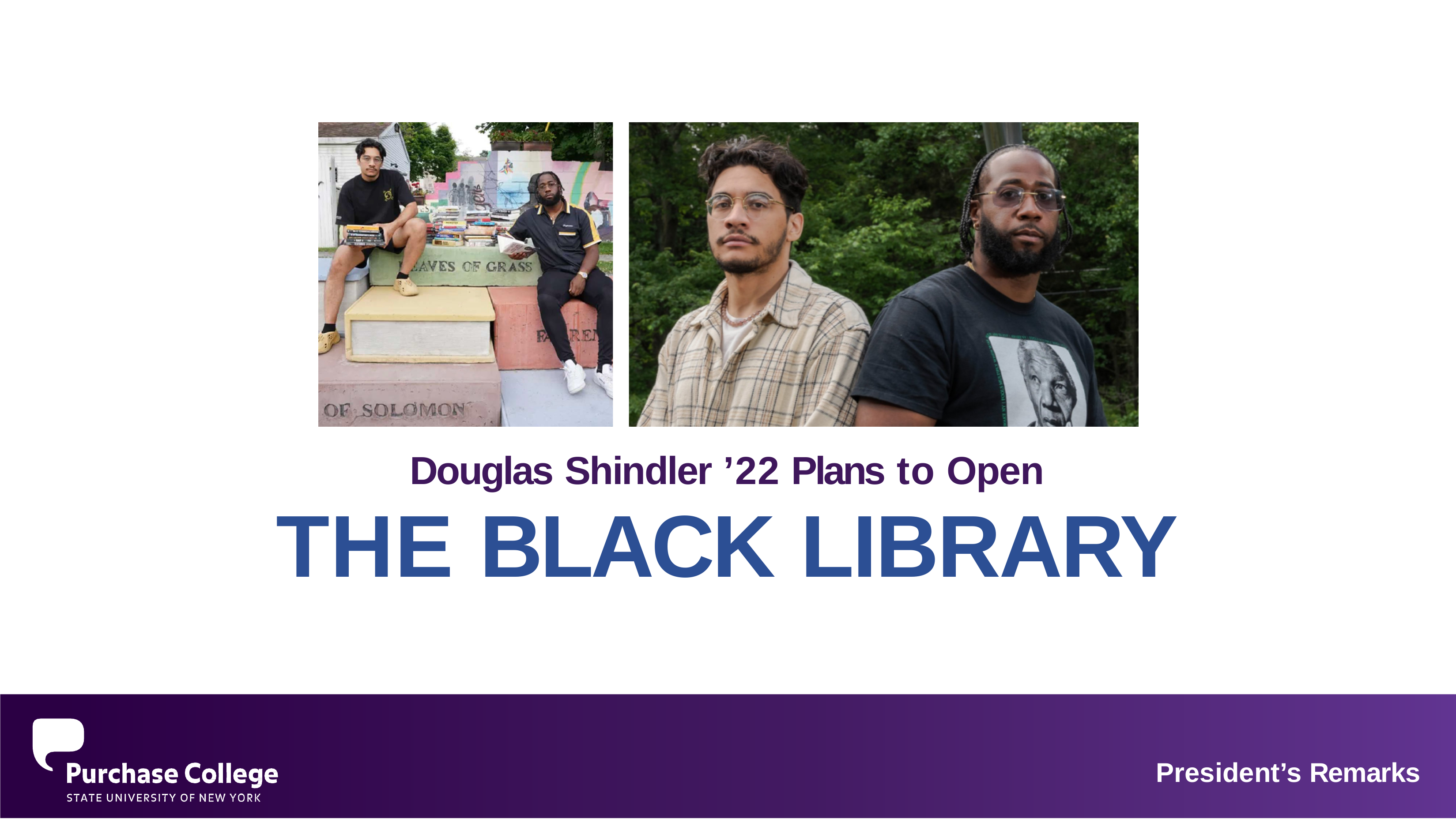

Douglas Shindler ’22 Plans to Open
THE BLACK LIBRARY

President’s Remarks